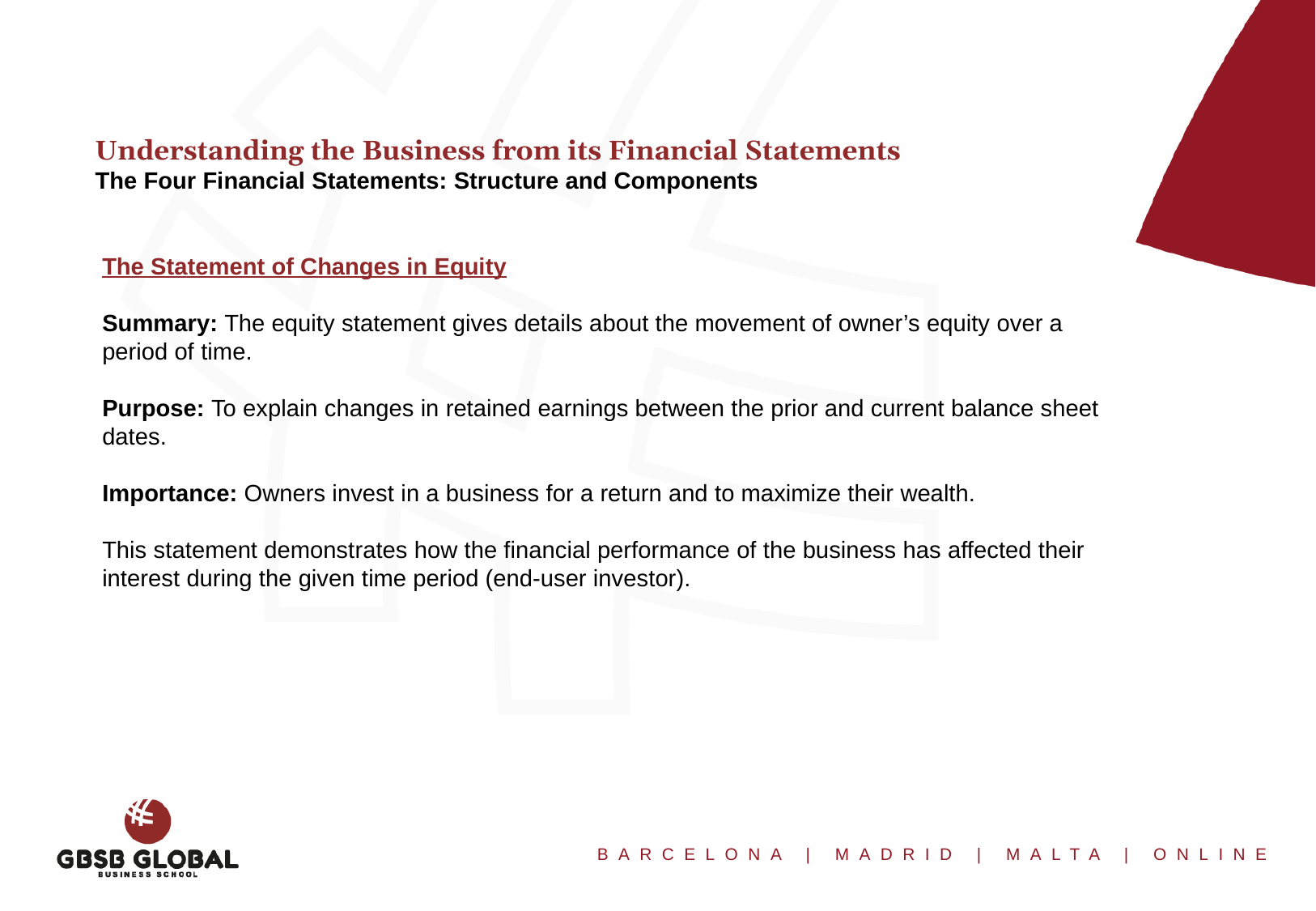

Understanding the Business from its Financial Statements
The Four Financial Statements: Structure and Components

The Statement of Changes in Equity

Summary: The equity statement gives details about the movement of owner’s equity over a period of time.

Purpose: To explain changes in retained earnings between the prior and current balance sheet dates.

Importance: Owners invest in a business for a return and to maximize their wealth.

This statement demonstrates how the financial performance of the business has affected their interest during the given time period (end-user investor).